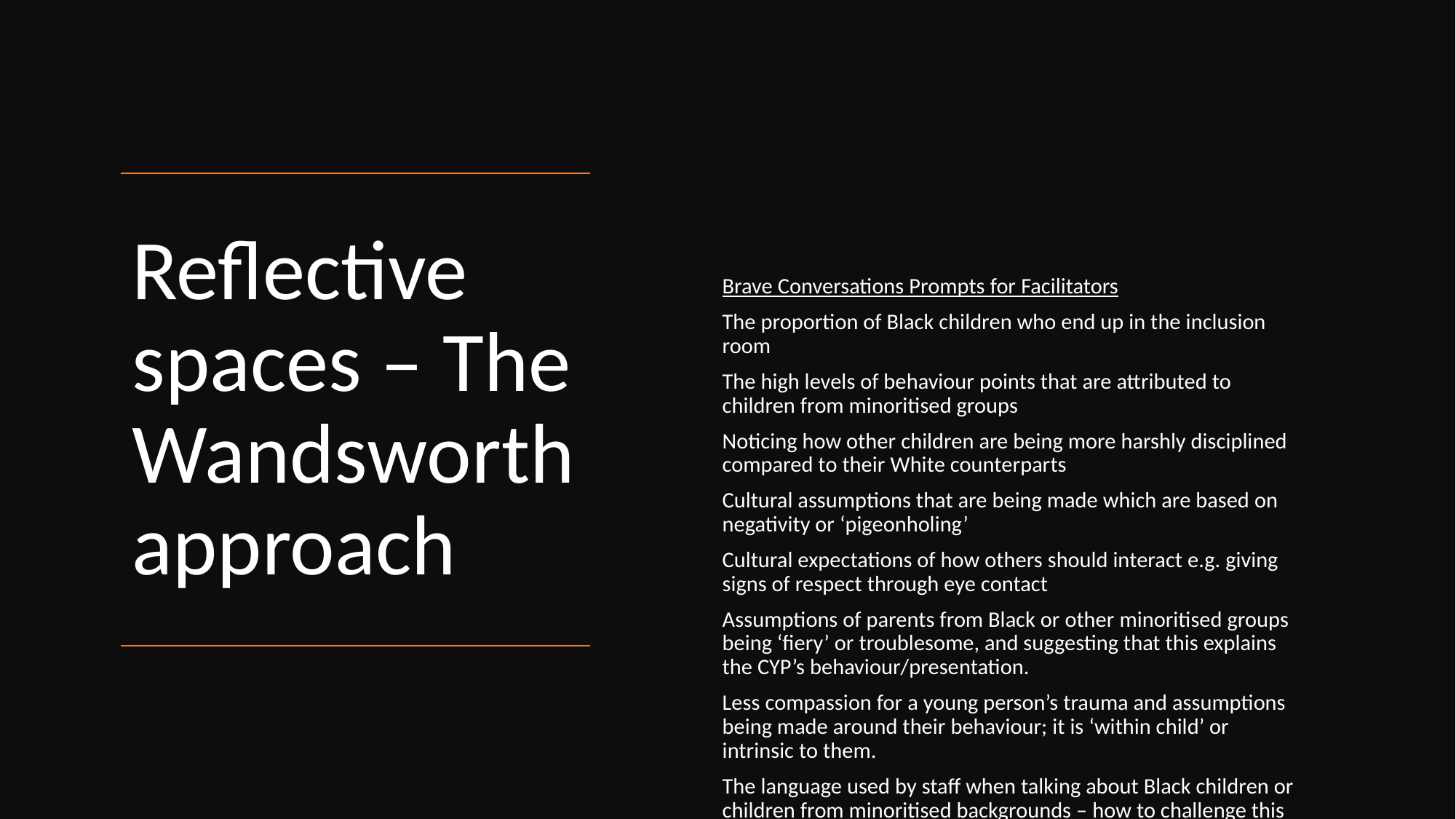

Brave Conversations Prompts for Facilitators
The proportion of Black children who end up in the inclusion room
The high levels of behaviour points that are attributed to children from minoritised groups
Noticing how other children are being more harshly disciplined compared to their White counterparts
Cultural assumptions that are being made which are based on negativity or ‘pigeonholing’
Cultural expectations of how others should interact e.g. giving signs of respect through eye contact
Assumptions of parents from Black or other minoritised groups being ‘fiery’ or troublesome, and suggesting that this explains the CYP’s behaviour/presentation.
Less compassion for a young person’s trauma and assumptions being made around their behaviour; it is ‘within child’ or intrinsic to them.
The language used by staff when talking about Black children or children from minoritised backgrounds – how to challenge this
Observing the difference in teacher feedback given to pupils depending on their ethnicity

# Reflective spaces – The Wandsworth approach